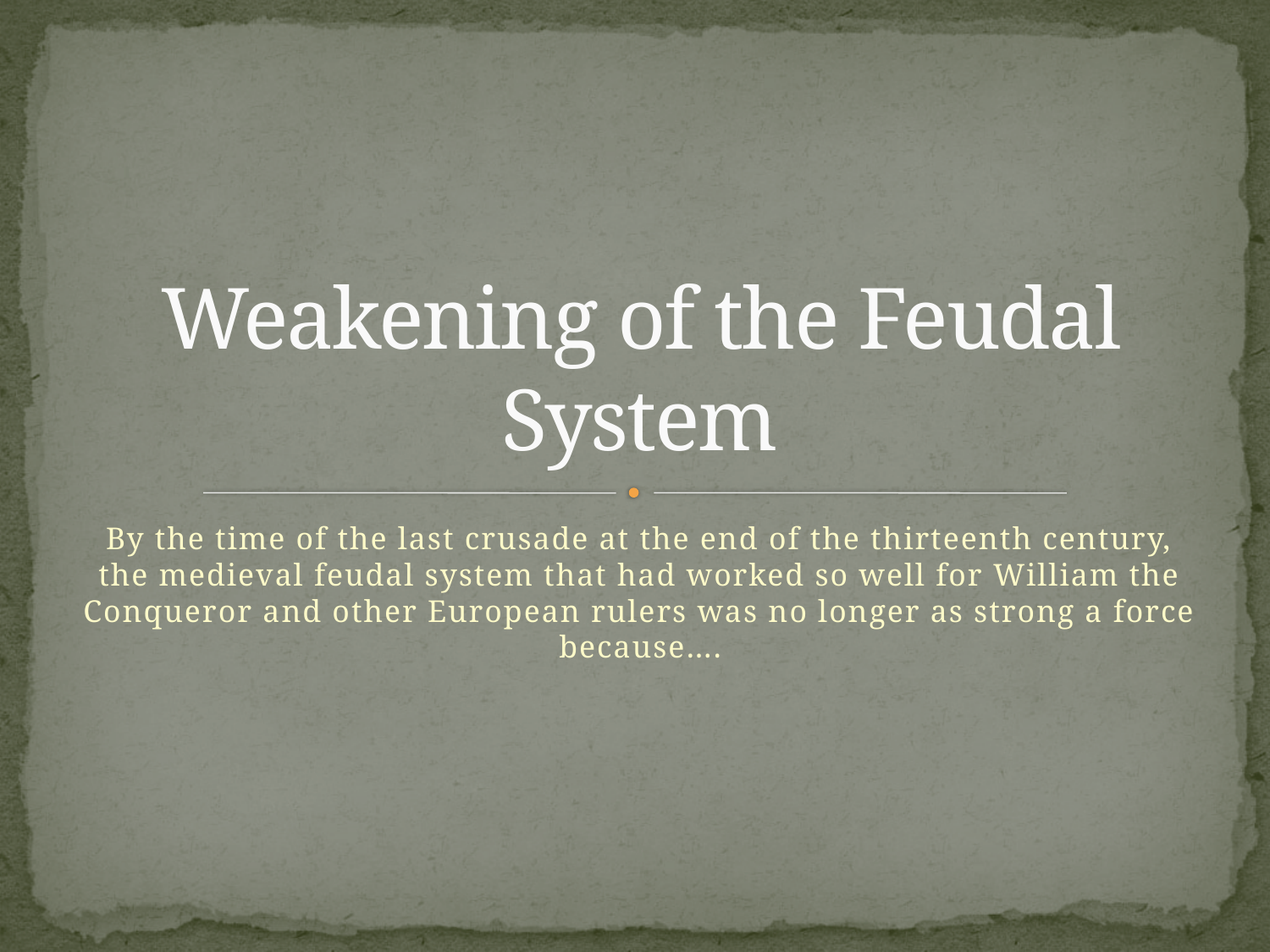

# Weakening of the Feudal System
By the time of the last crusade at the end of the thirteenth century, the medieval feudal system that had worked so well for William the Conqueror and other European rulers was no longer as strong a force because….